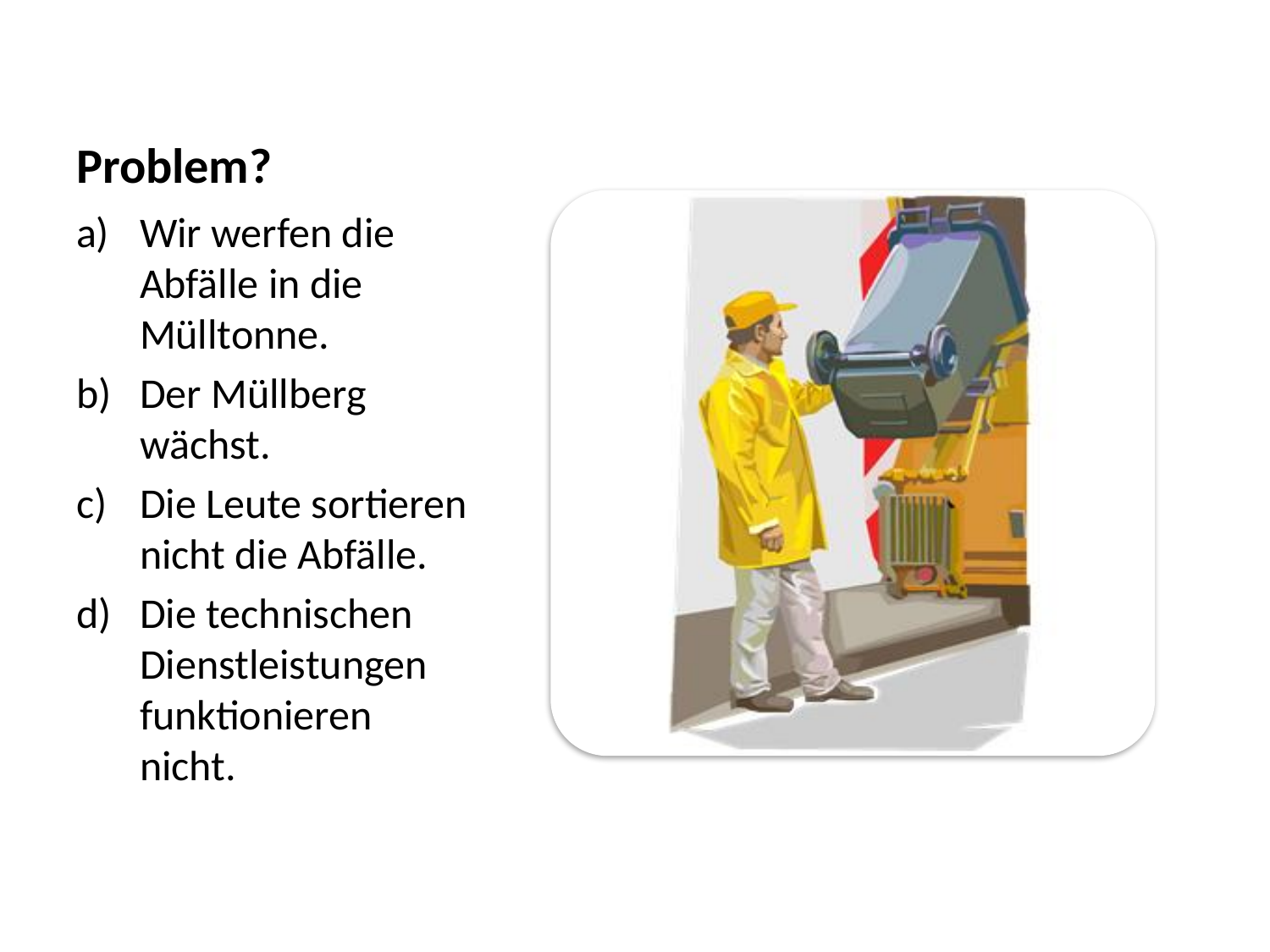

# Problem?

Wir werfen die Abfälle in die Mülltonne.
Der Müllberg wächst.
Die Leute sortieren nicht die Abfälle.
Die technischen Dienstleistungen funktionieren nicht.